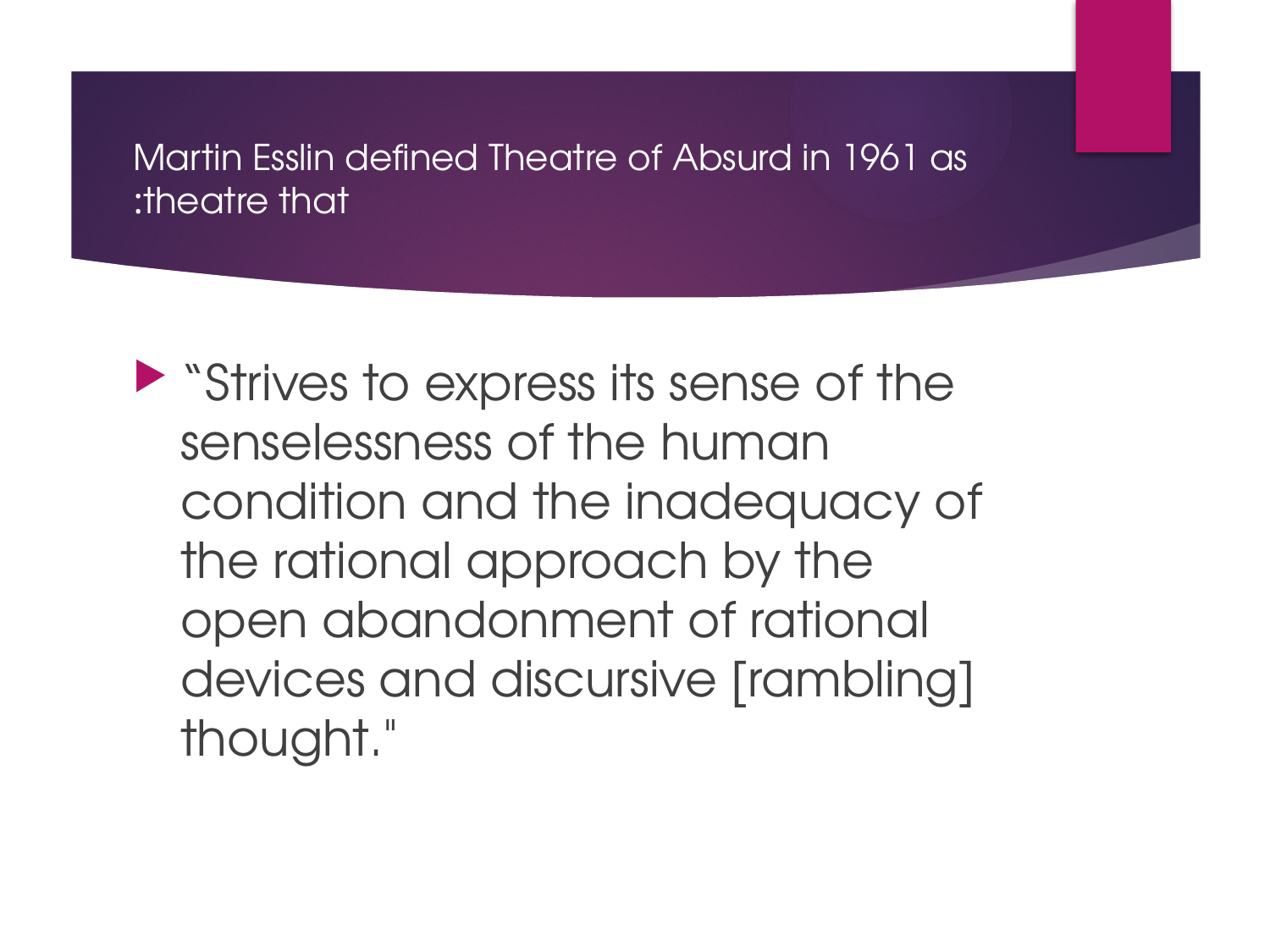

# Martin Esslin defined Theatre of Absurd in 1961 as theatre that:
“Strives to express its sense of the senselessness of the human condition and the inadequacy of the rational approach by the open abandonment of rational devices and discursive [rambling] thought."